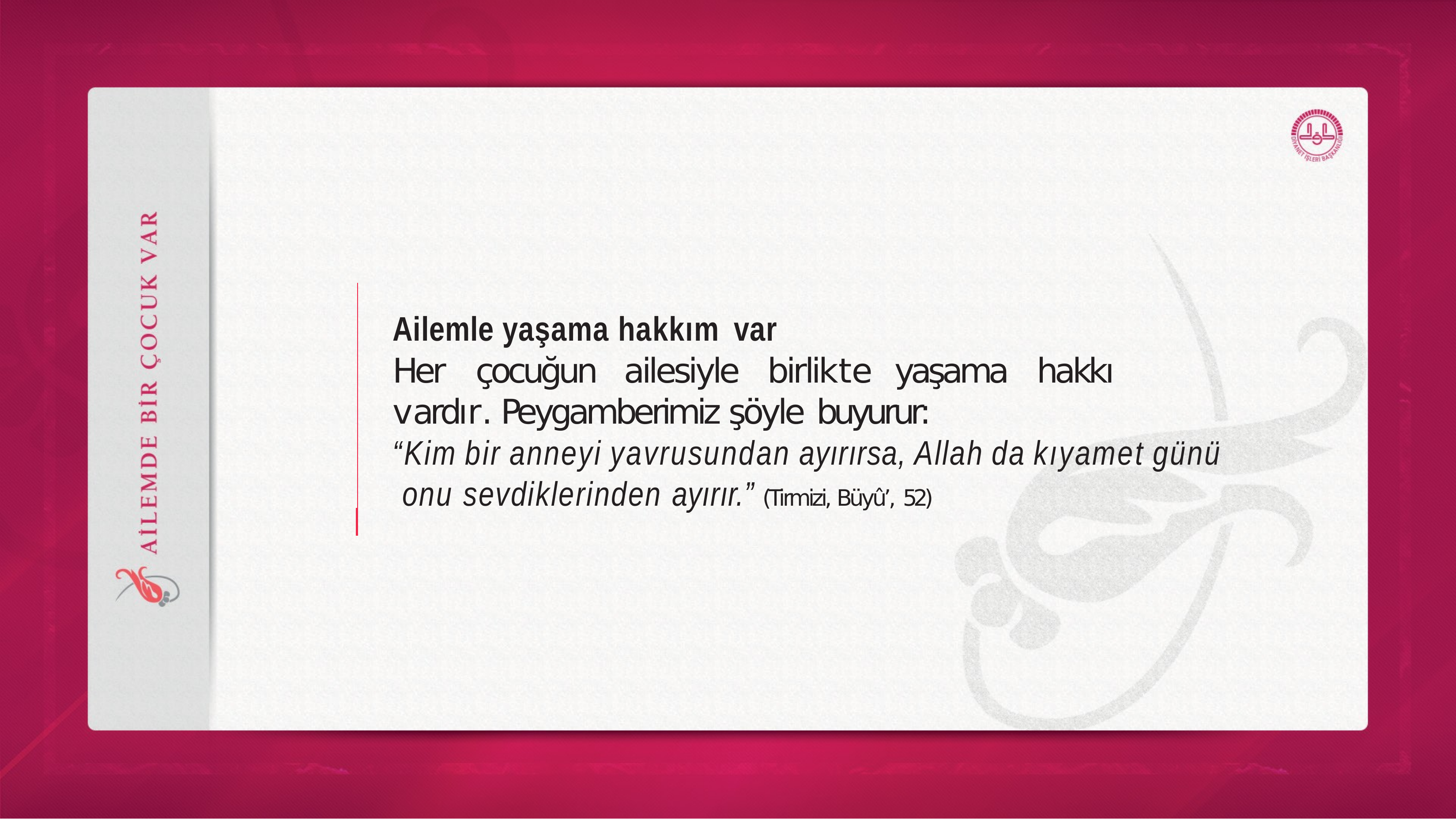

Ailemle yaşama hakkım var
Her	çocuğun	ailesiyle	birlikte	yaşama	hakkı	vardır.  Peygamberimiz şöyle buyurur:
“Kim bir anneyi yavrusundan ayırırsa, Allah da kıyamet günü  onu sevdiklerinden ayırır.” (Tirmizi, Büyû’, 52)